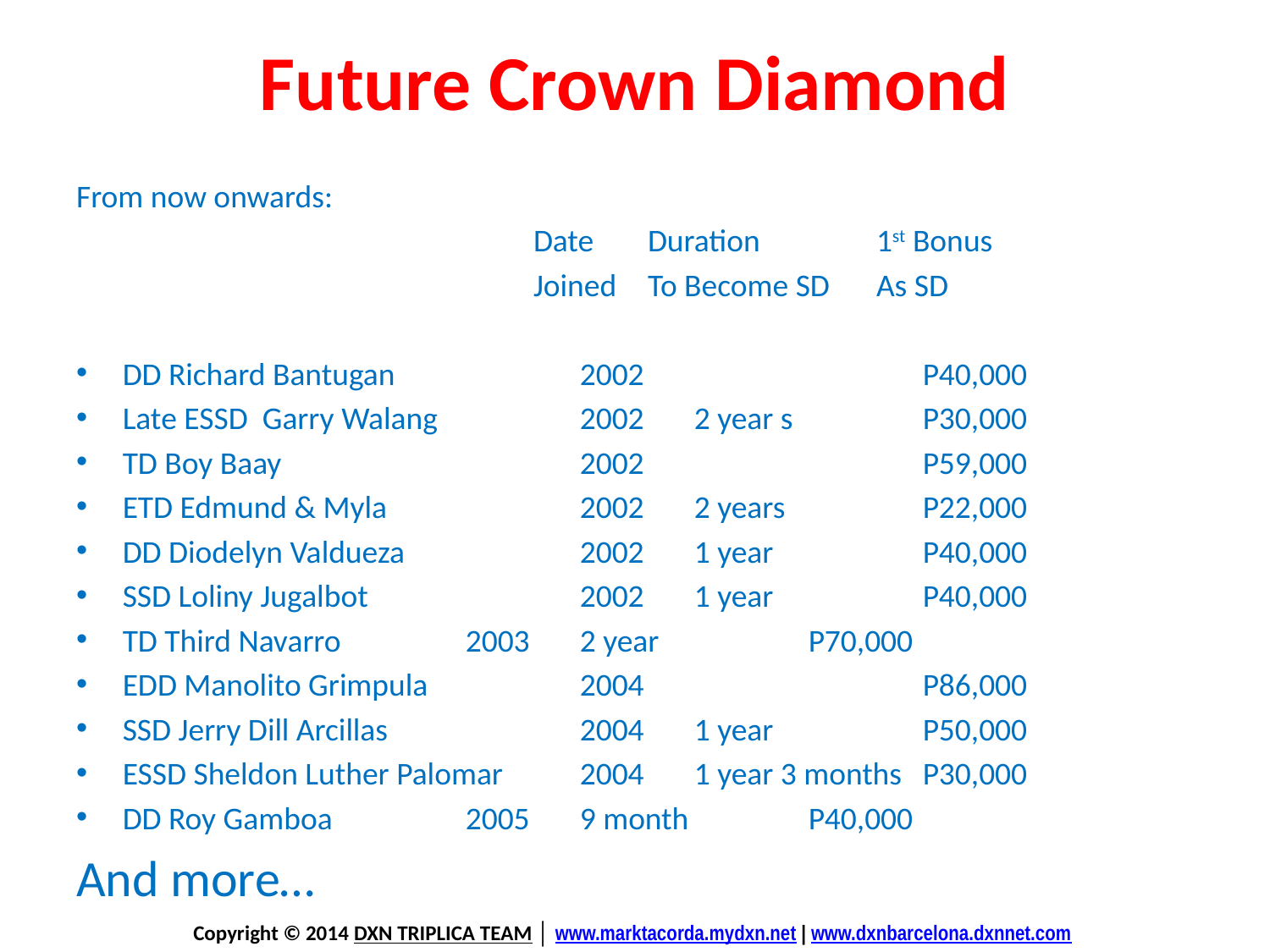

# Future Crown Diamond
From now onwards:
				Date	Duration		1st Bonus
				Joined	To Become SD	As SD

DD Richard Bantugan		2002			P40,000
Late ESSD  Garry Walang		2002	2 year s		P30,000
TD Boy Baay			2002			P59,000
ETD Edmund & Myla		2002	2 years		P22,000
DD Diodelyn Valdueza		2002	1 year		P40,000
SSD Loliny Jugalbot		2002	1 year		P40,000
TD Third Navarro		2003	2 year		P70,000
EDD Manolito Grimpula		2004			P86,000
SSD Jerry Dill Arcillas		2004	1 year 		P50,000
ESSD Sheldon Luther Palomar	2004	1 year 3 months	P30,000
DD Roy Gamboa		2005	9 month		P40,000
And more…

Copyright © 2014 DXN TRIPLICA TEAM │ www.marktacorda.mydxn.net | www.dxnbarcelona.dxnnet.com